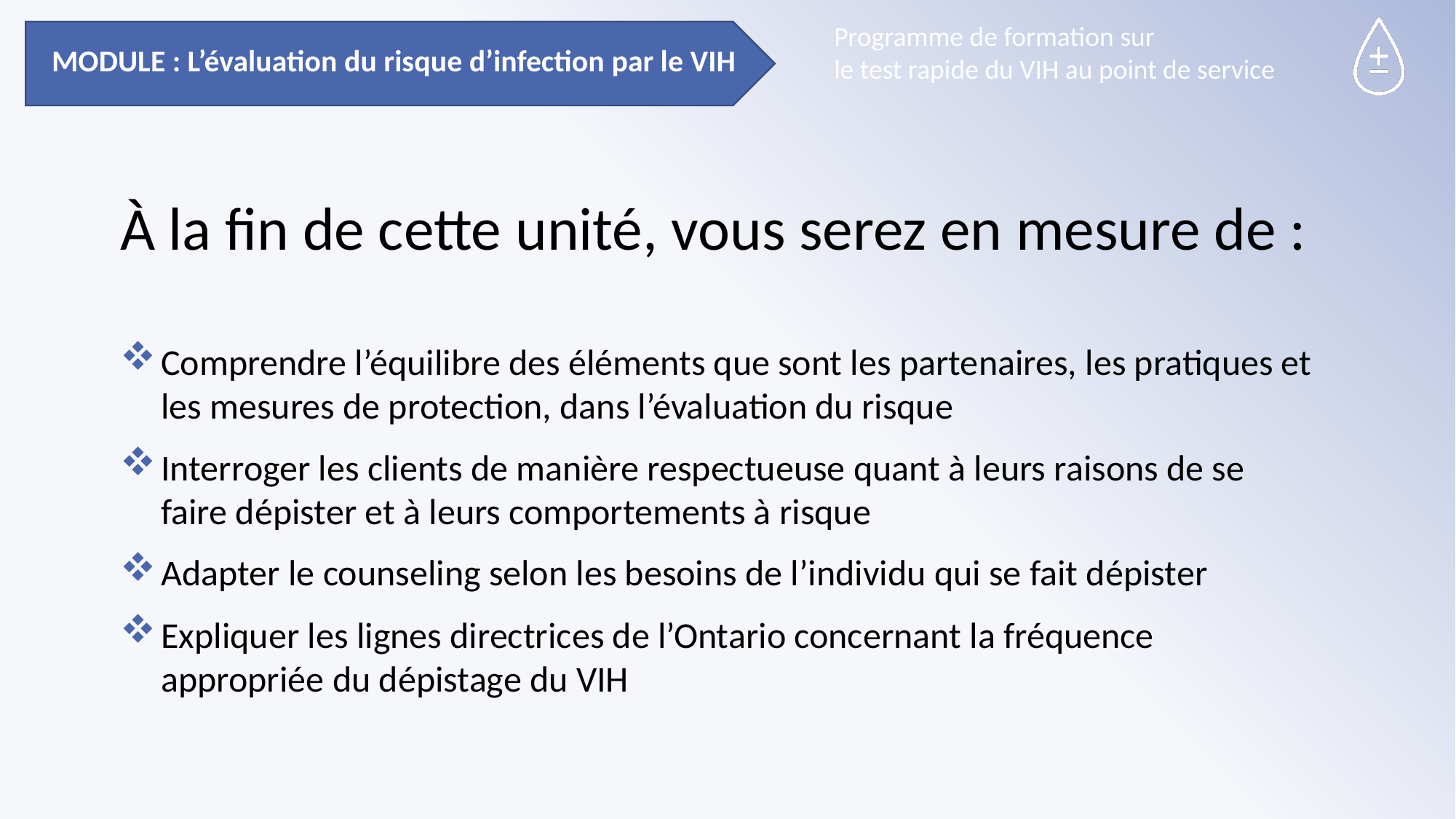

MODULE : L’évaluation du risque d’infection par le VIH
# À la fin de cette unité, vous serez en mesure de :
Comprendre l’équilibre des éléments que sont les partenaires, les pratiques et les mesures de protection, dans l’évaluation du risque
Interroger les clients de manière respectueuse quant à leurs raisons de se faire dépister et à leurs comportements à risque
Adapter le counseling selon les besoins de l’individu qui se fait dépister
Expliquer les lignes directrices de l’Ontario concernant la fréquence appropriée du dépistage du VIH